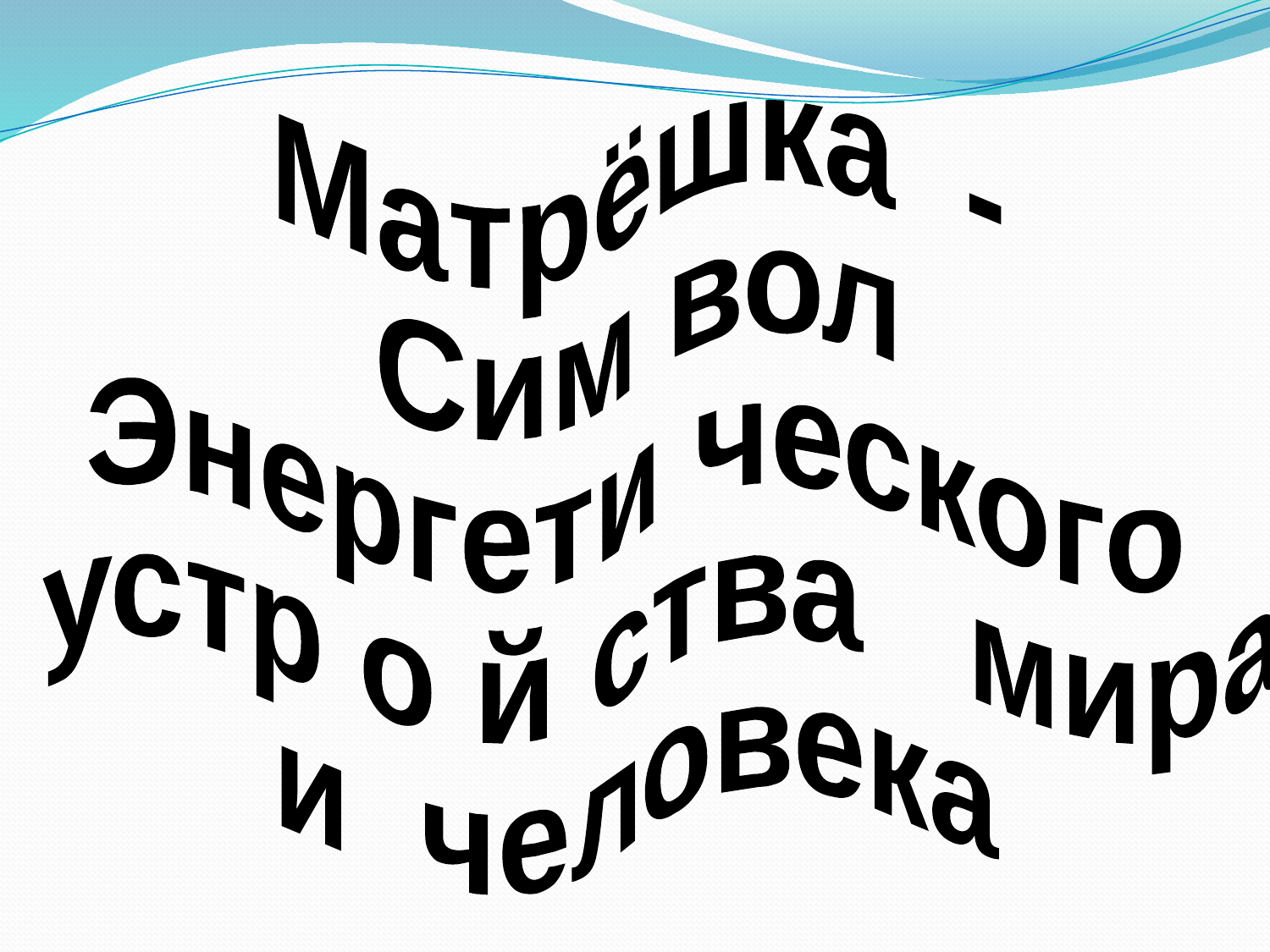

Матрёшка  -
Сим вол
Энергети ческого
 устр о й ства   мира
и  человека